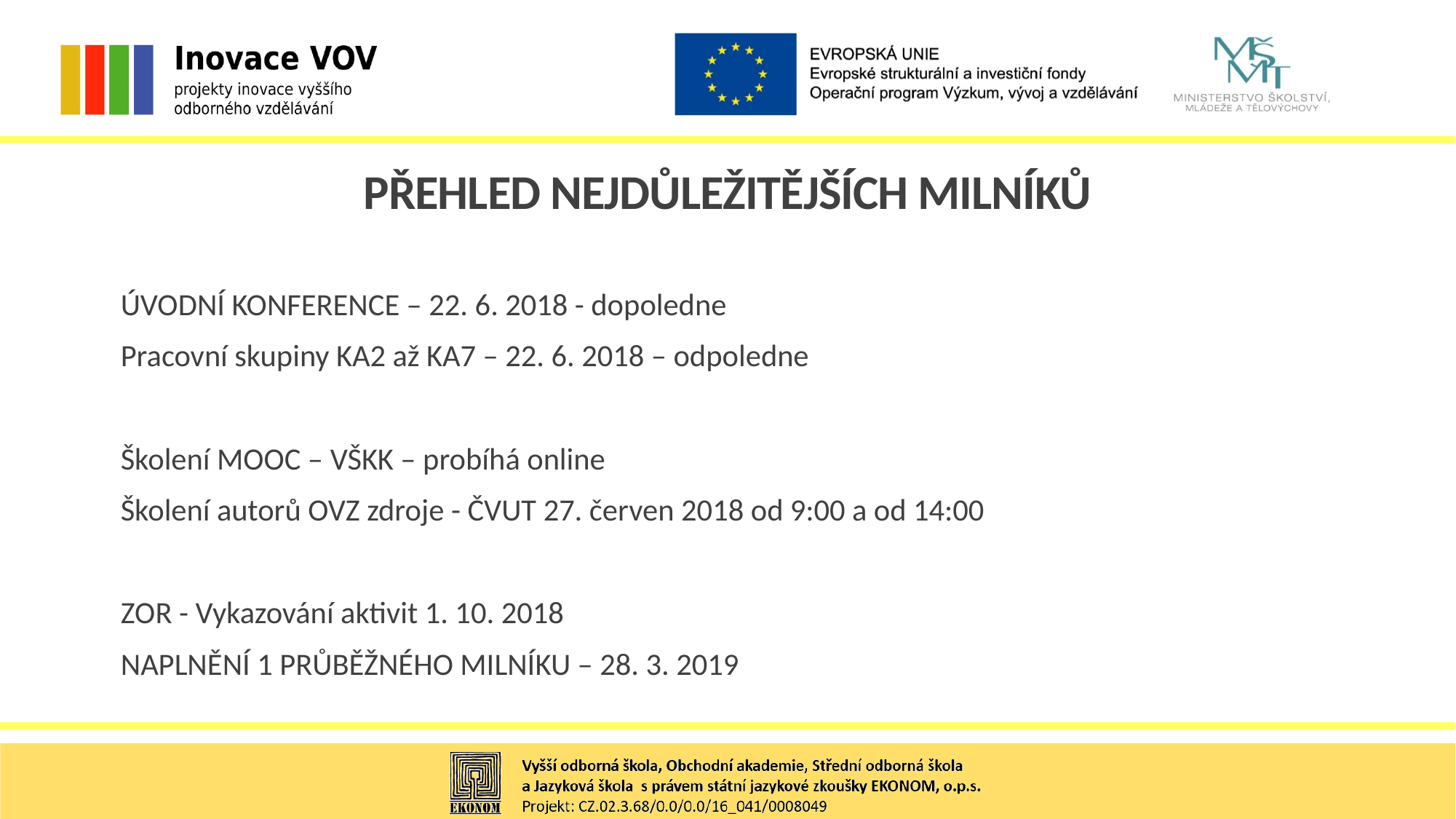

PŘEHLED NEJDŮLEŽITĚJŠÍCH MILNÍKŮ
ÚVODNÍ KONFERENCE – 22. 6. 2018 - dopoledne
Pracovní skupiny KA2 až KA7 – 22. 6. 2018 – odpoledne

Školení MOOC – VŠKK – probíhá online
Školení autorů OVZ zdroje - ČVUT 27. červen 2018 od 9:00 a od 14:00

ZOR - Vykazování aktivit 1. 10. 2018
NAPLNĚNÍ 1 PRŮBĚŽNÉHO MILNÍKU – 28. 3. 2019